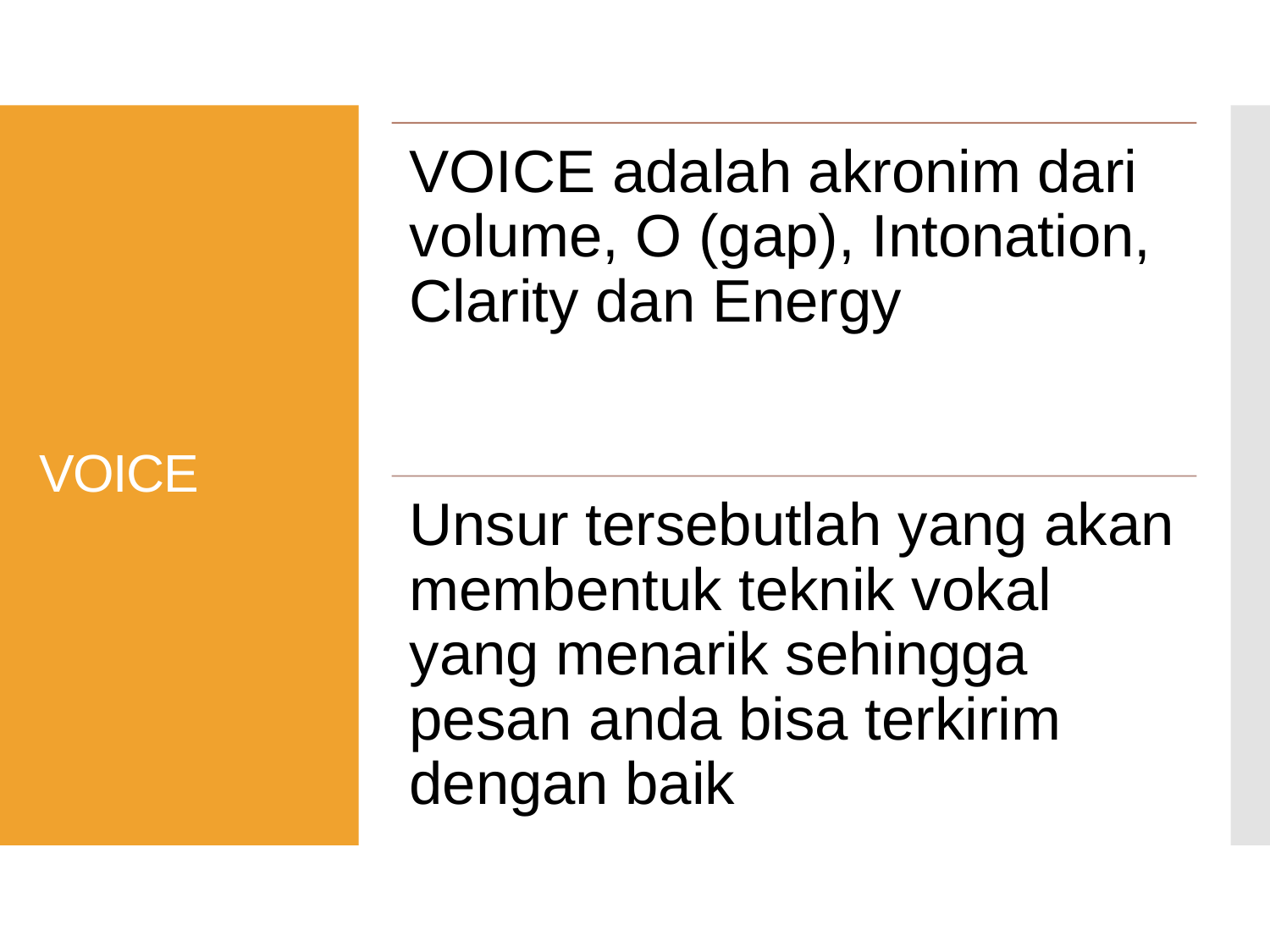

VOICE adalah akronim dari volume, O (gap), Intonation, Clarity dan Energy
Unsur tersebutlah yang akan membentuk teknik vokal yang menarik sehingga pesan anda bisa terkirim dengan baik
# VOICE